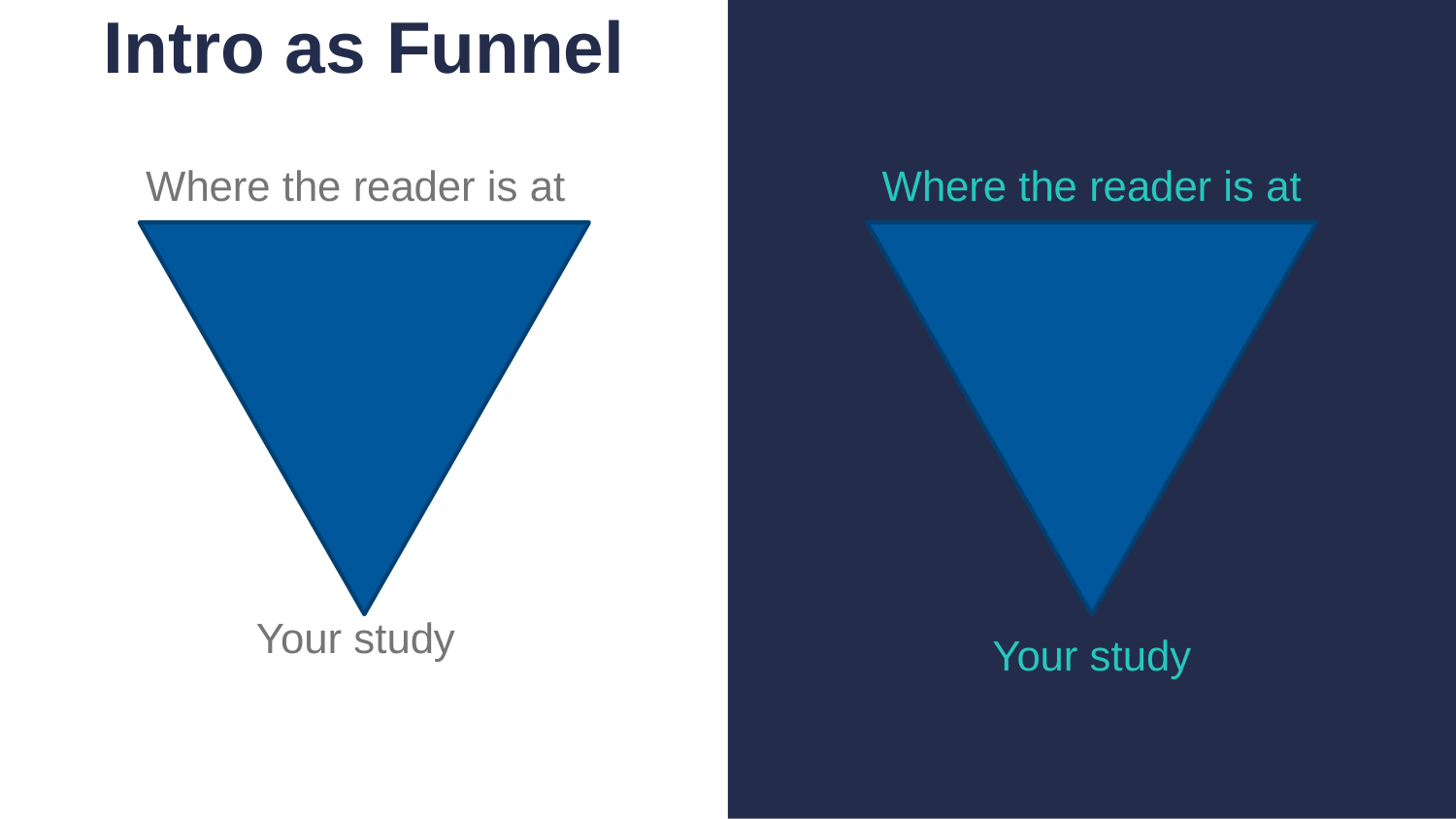

# Intro as Funnel
Where the reader is at
Where the reader is at

Your study
Your study